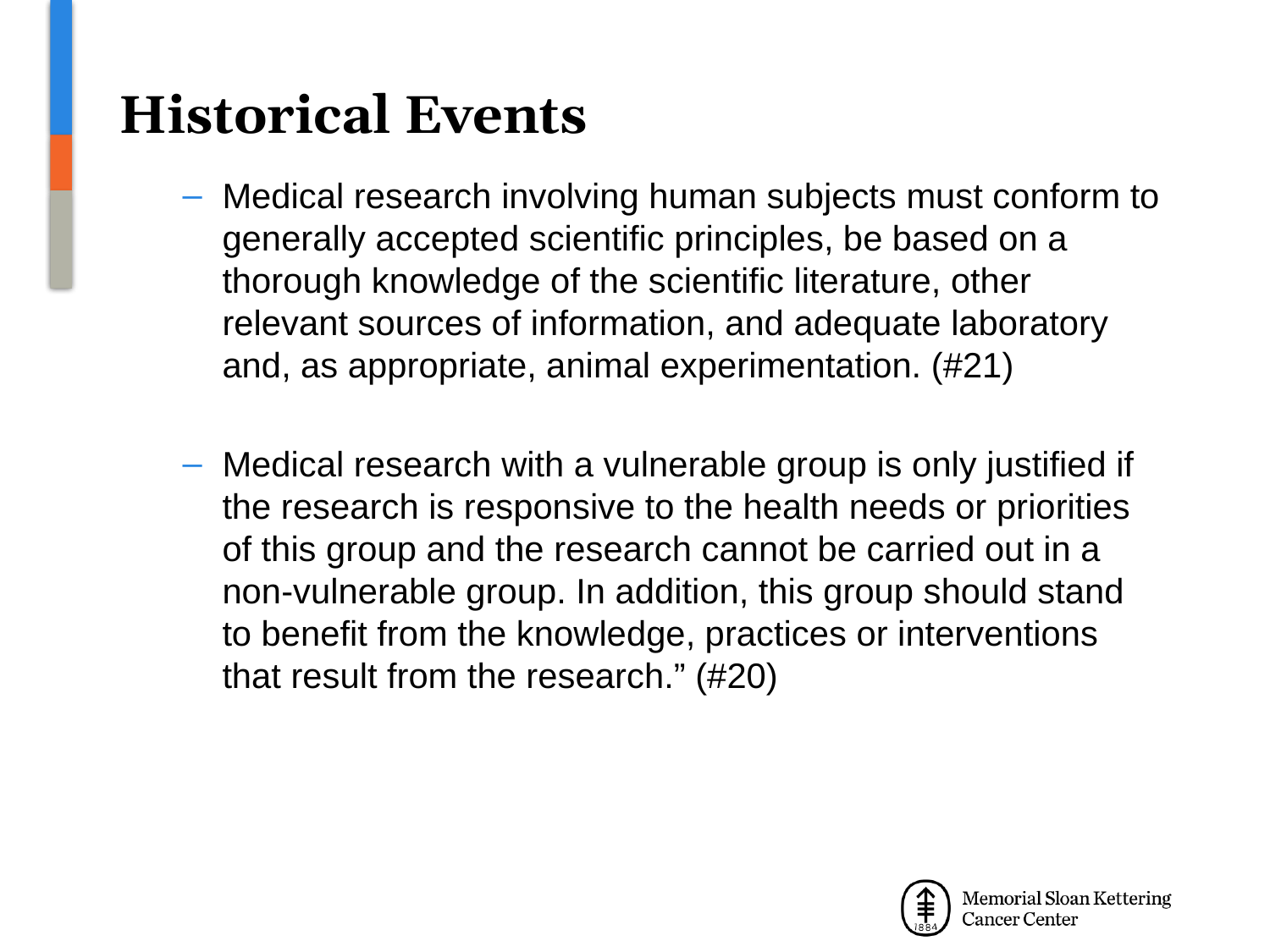

# Historical Events
Medical research involving human subjects must conform to generally accepted scientific principles, be based on a thorough knowledge of the scientific literature, other relevant sources of information, and adequate laboratory and, as appropriate, animal experimentation. (#21)

Medical research with a vulnerable group is only justified if the research is responsive to the health needs or priorities of this group and the research cannot be carried out in a non-vulnerable group. In addition, this group should stand to benefit from the knowledge, practices or interventions that result from the research.” (#20)